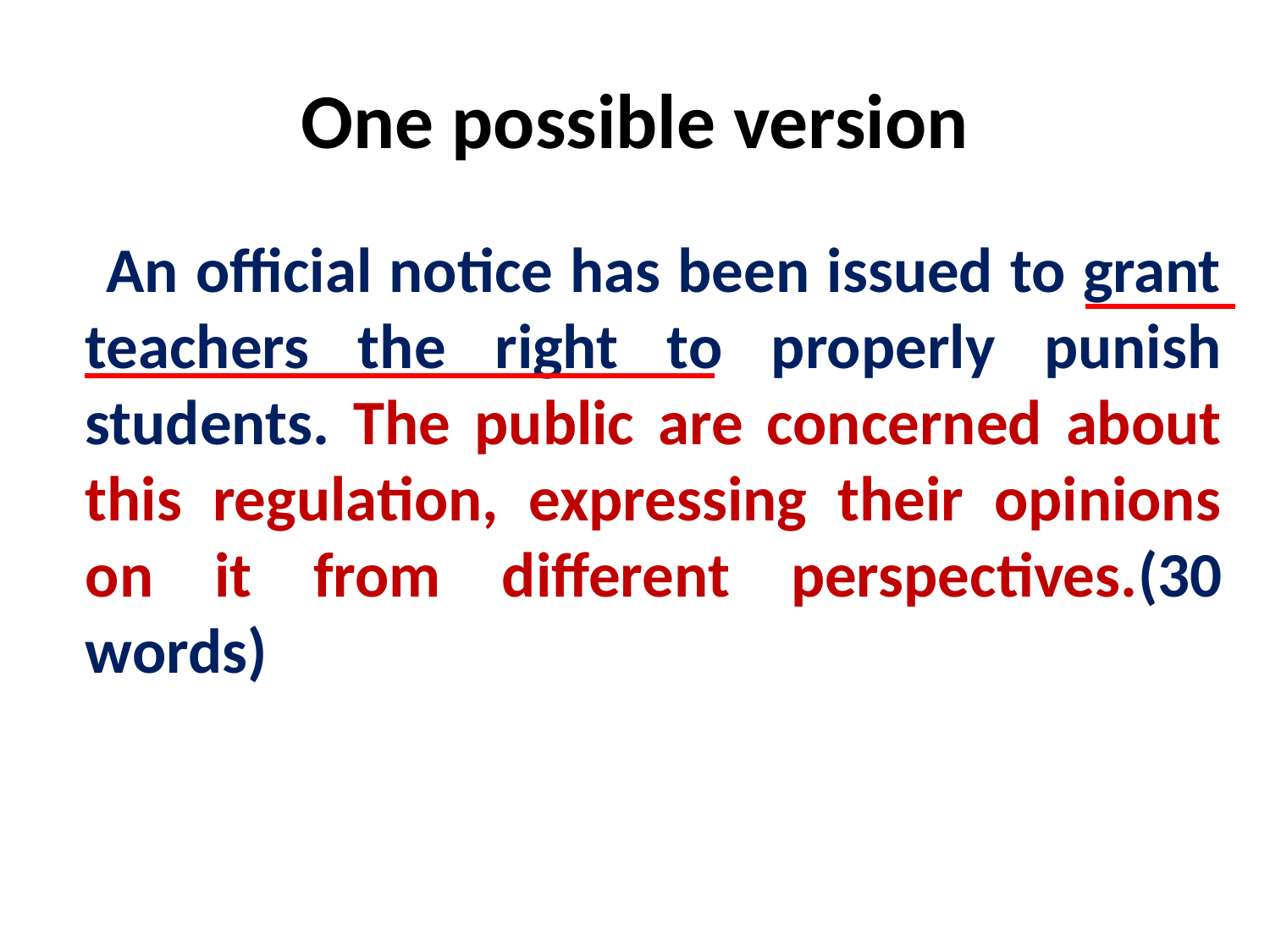

# One possible version
    An official notice has been issued to grant teachers the right to properly punish students. The public are concerned about this regulation, expressing their opinions on it from different perspectives.(30 words)